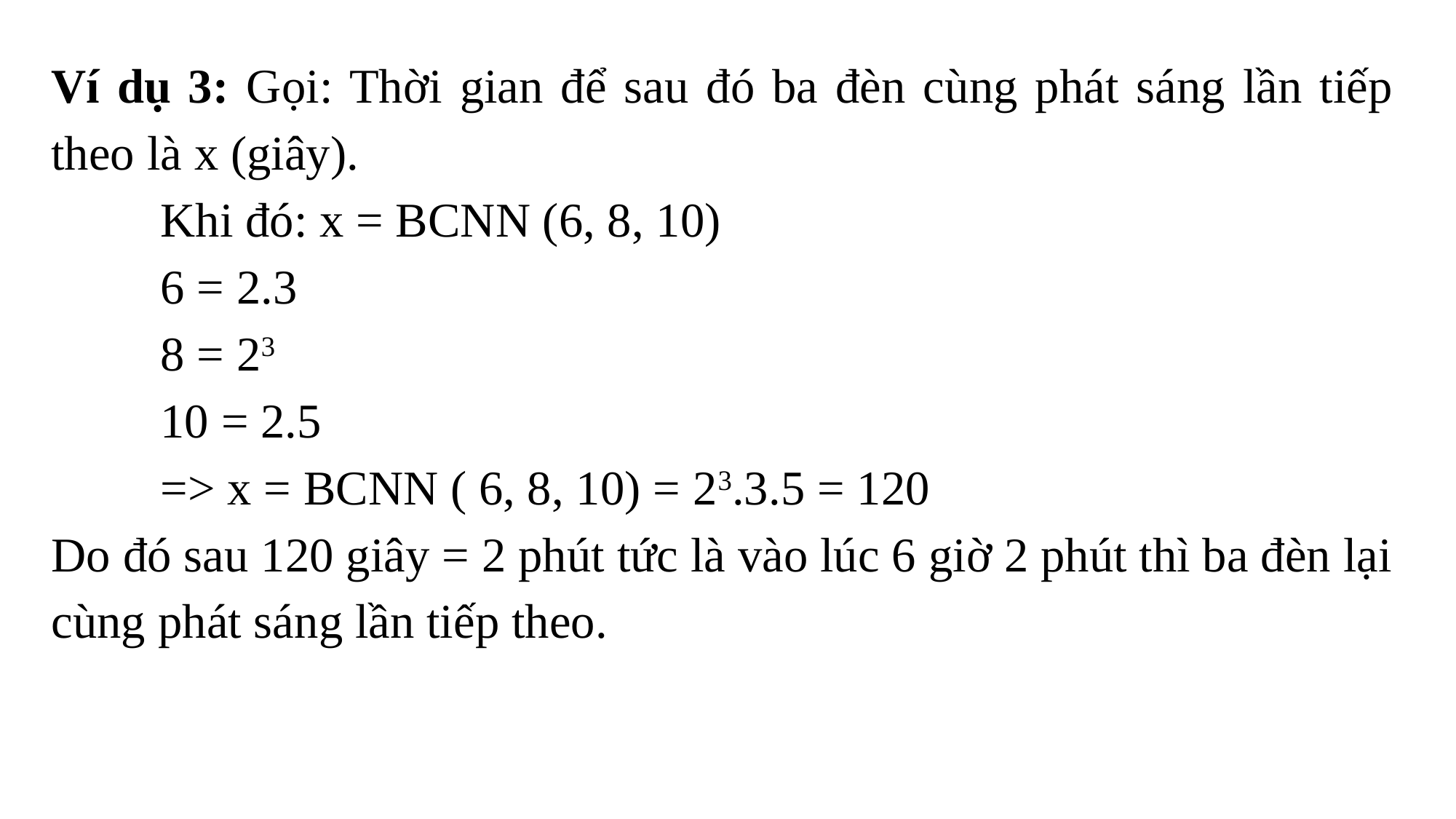

Ví dụ 3: Gọi: Thời gian để sau đó ba đèn cùng phát sáng lần tiếp theo là x (giây).
	Khi đó: x = BCNN (6, 8, 10)
	6 = 2.3
	8 = 23
	10 = 2.5
	=> x = BCNN ( 6, 8, 10) = 23.3.5 = 120
Do đó sau 120 giây = 2 phút tức là vào lúc 6 giờ 2 phút thì ba đèn lại cùng phát sáng lần tiếp theo.